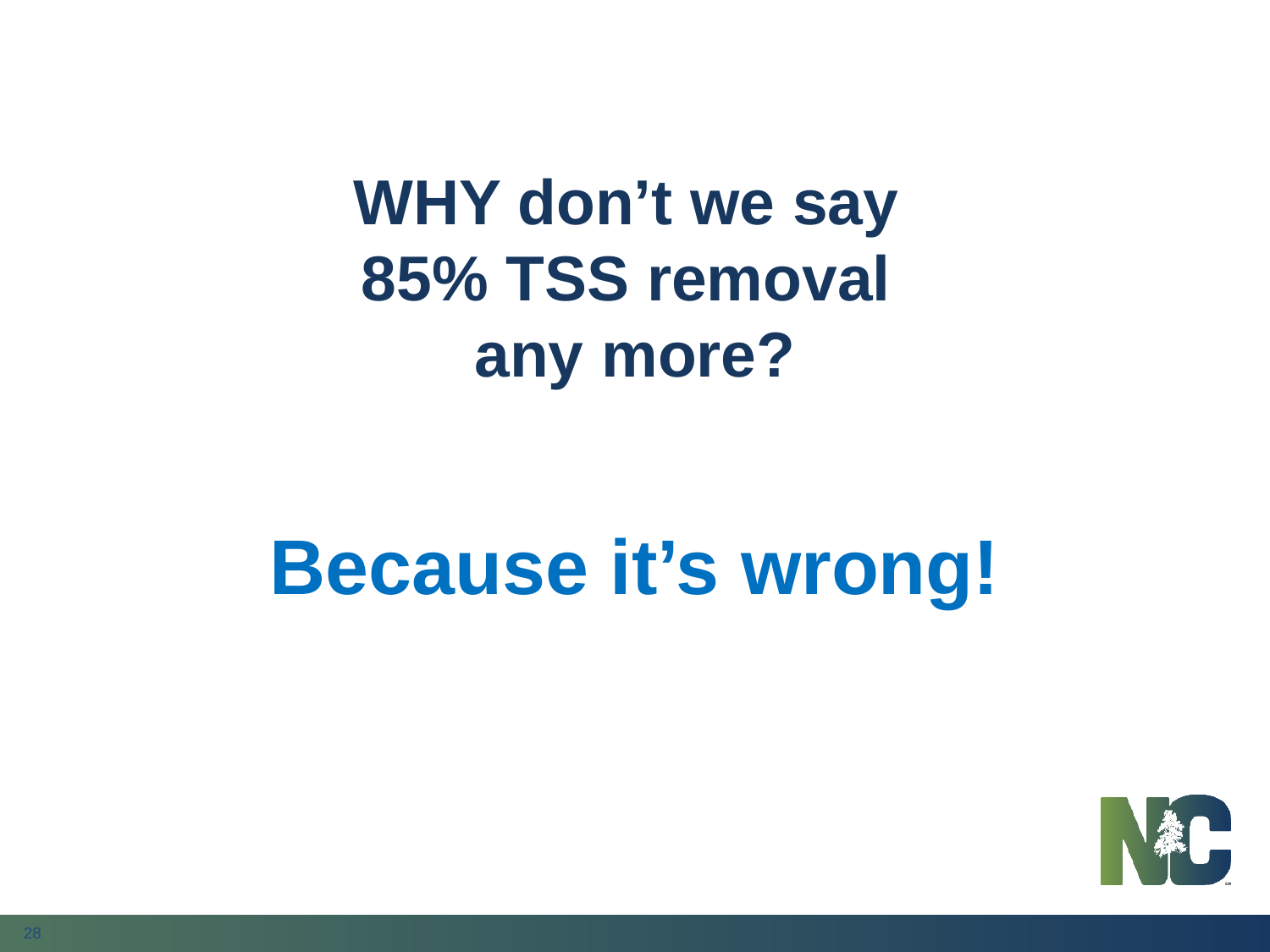

# Explanation
WHY don’t we say
85% TSS removal
any more?

Because it’s wrong!

28